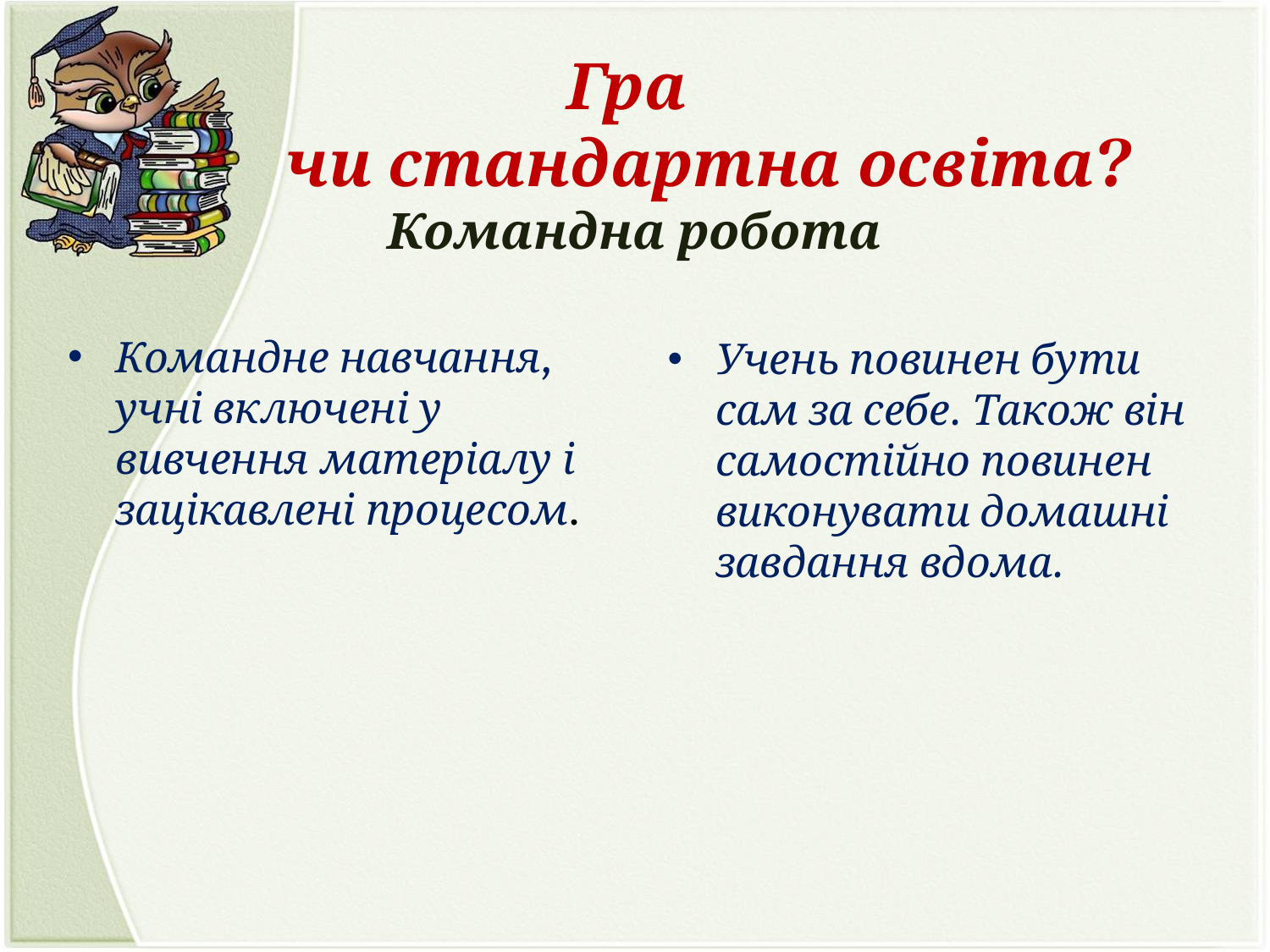

# Гра чи стандартна освіта? Командна робота
Командне навчання, учні включені у вивчення матеріалу і зацікавлені процесом.
Учень повинен бути сам за себе. Також він самостійно повинен виконувати домашні завдання вдома.